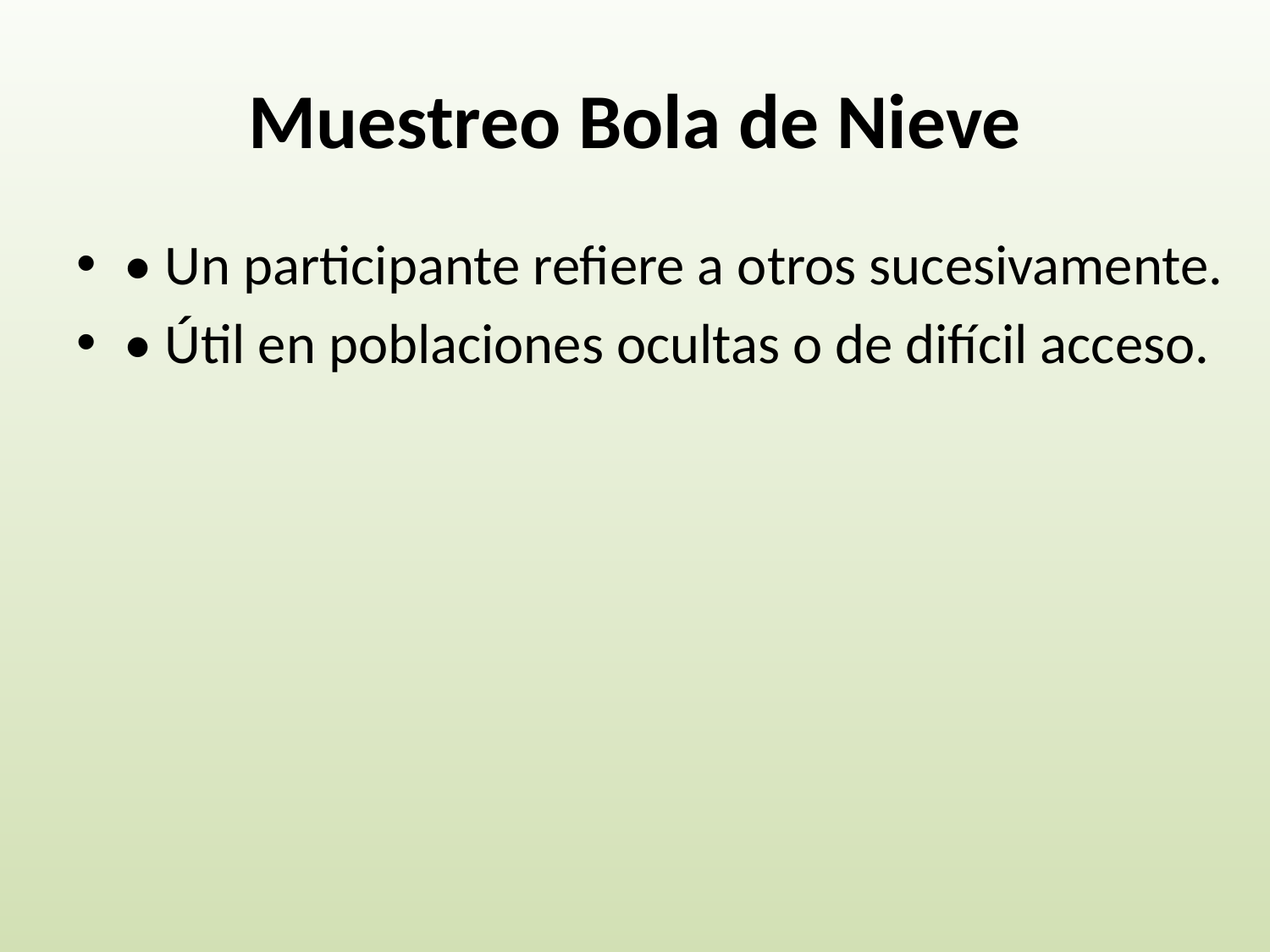

# Muestreo Bola de Nieve
• Un participante refiere a otros sucesivamente.
• Útil en poblaciones ocultas o de difícil acceso.